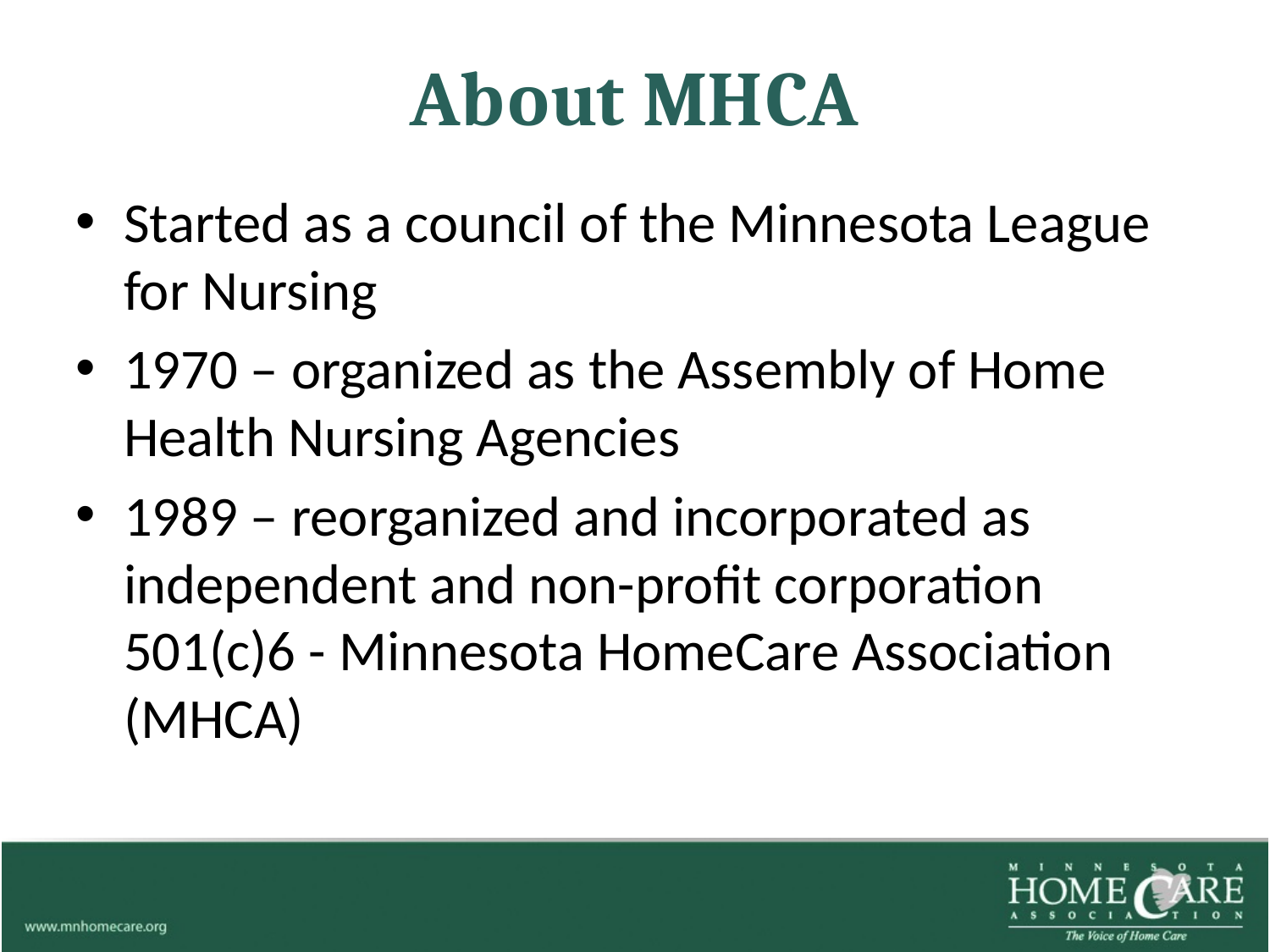

# About MHCA
Started as a council of the Minnesota League for Nursing
1970 – organized as the Assembly of Home Health Nursing Agencies
1989 – reorganized and incorporated as independent and non-profit corporation 501(c)6 - Minnesota HomeCare Association (MHCA)